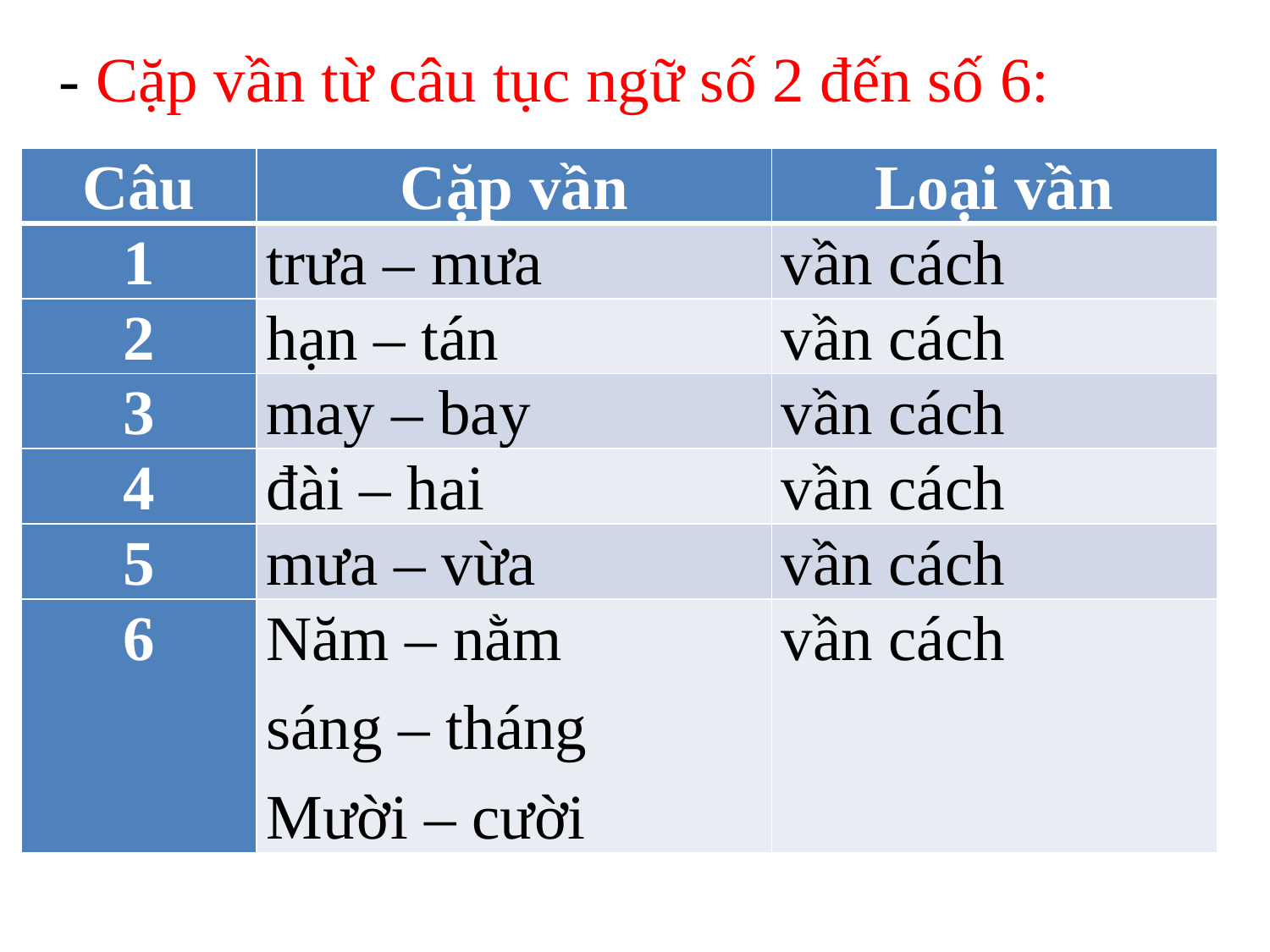

- Cặp vần từ câu tục ngữ số 2 đến số 6:

| Câu | Cặp vần | Loại vần |
| --- | --- | --- |
| 1 | trưa – mưa | vần cách |
| 2 | hạn – tán | vần cách |
| 3 | may – bay | vần cách |
| 4 | đài – hai | vần cách |
| 5 | mưa – vừa | vần cách |
| 6 | Năm – nằm sáng – tháng Mười – cười | vần cách |